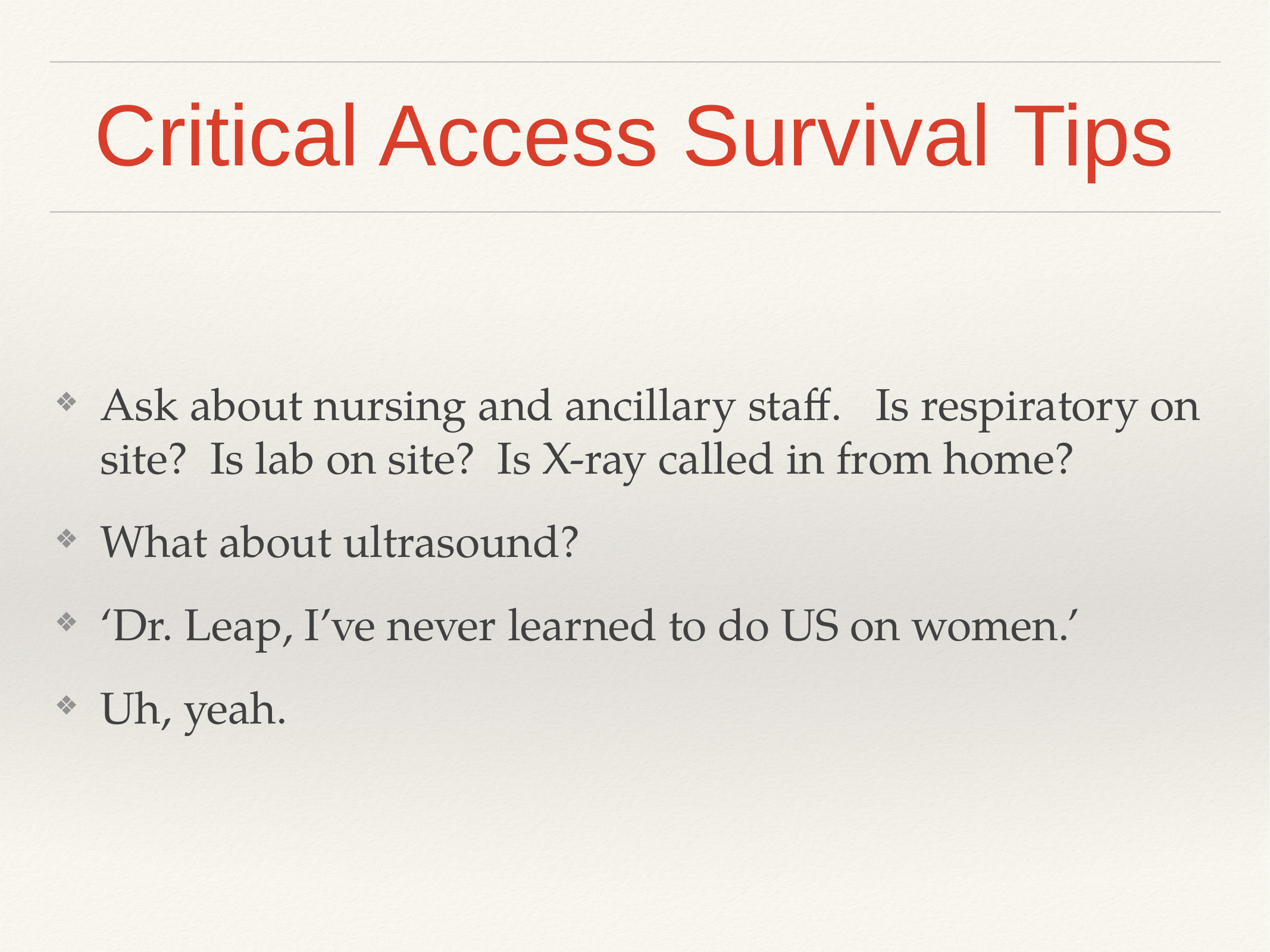

# Critical Access Survival Tips
Ask about nursing and ancillary staff.   Is respiratory on site?  Is lab on site?  Is X-ray called in from home?
What about ultrasound?
‘Dr. Leap, I’ve never learned to do US on women.’
Uh, yeah.